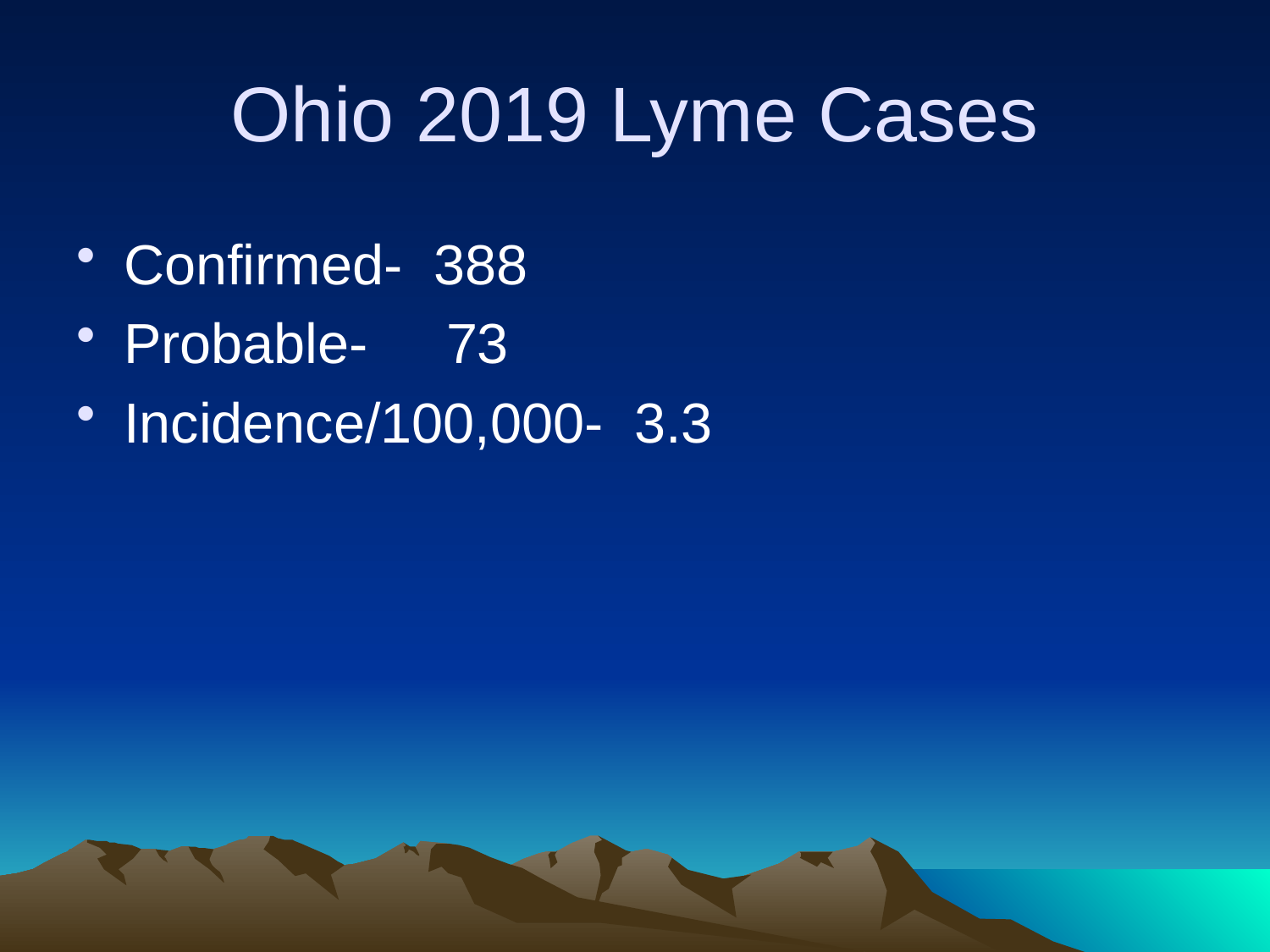

# Ohio 2019 Lyme Cases
Confirmed-  388
Probable-     73
Incidence/100,000-  3.3